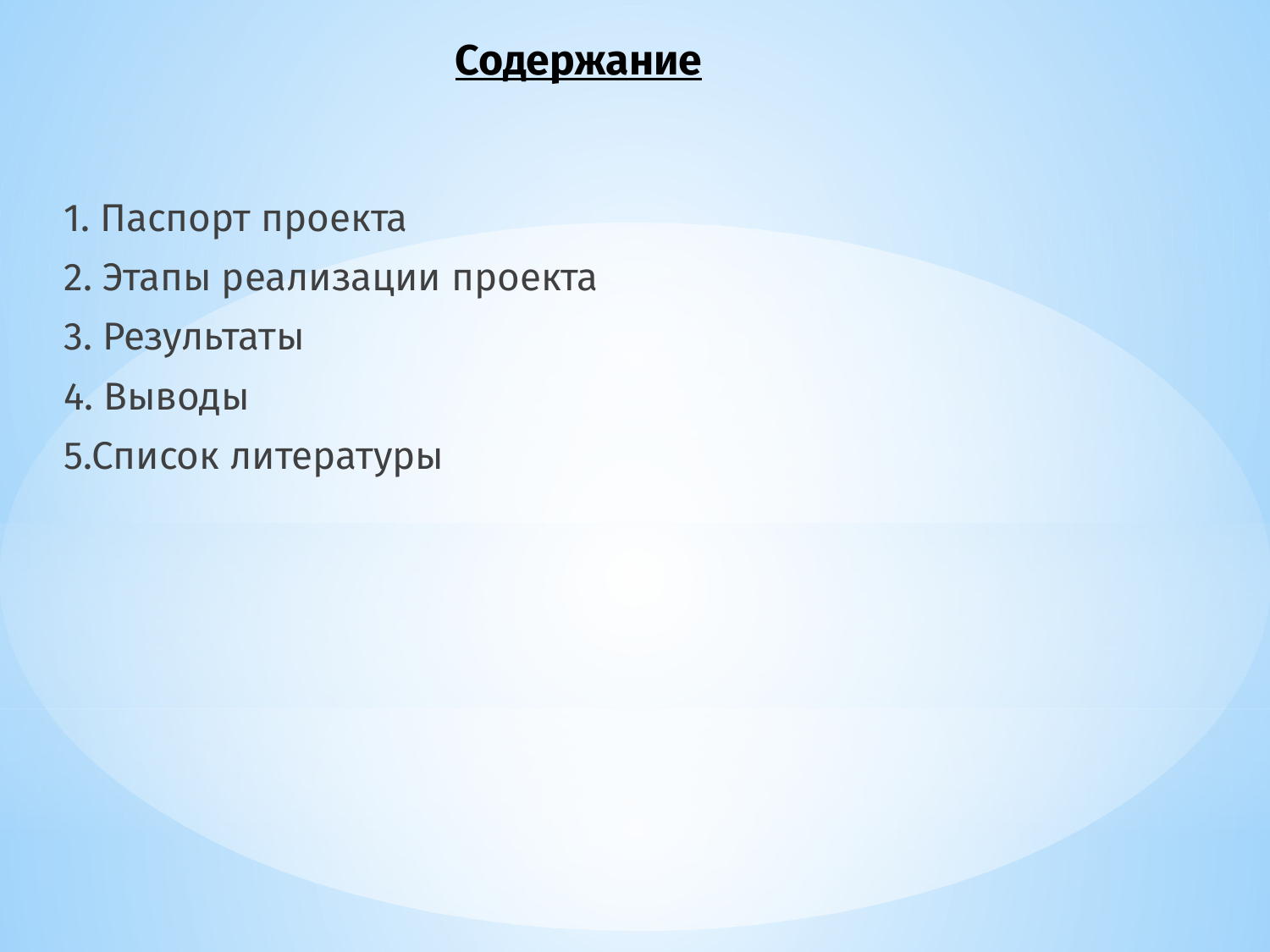

# Содержание
1. Паспорт проекта
2. Этапы реализации проекта
3. Результаты
4. Выводы
5.Список литературы